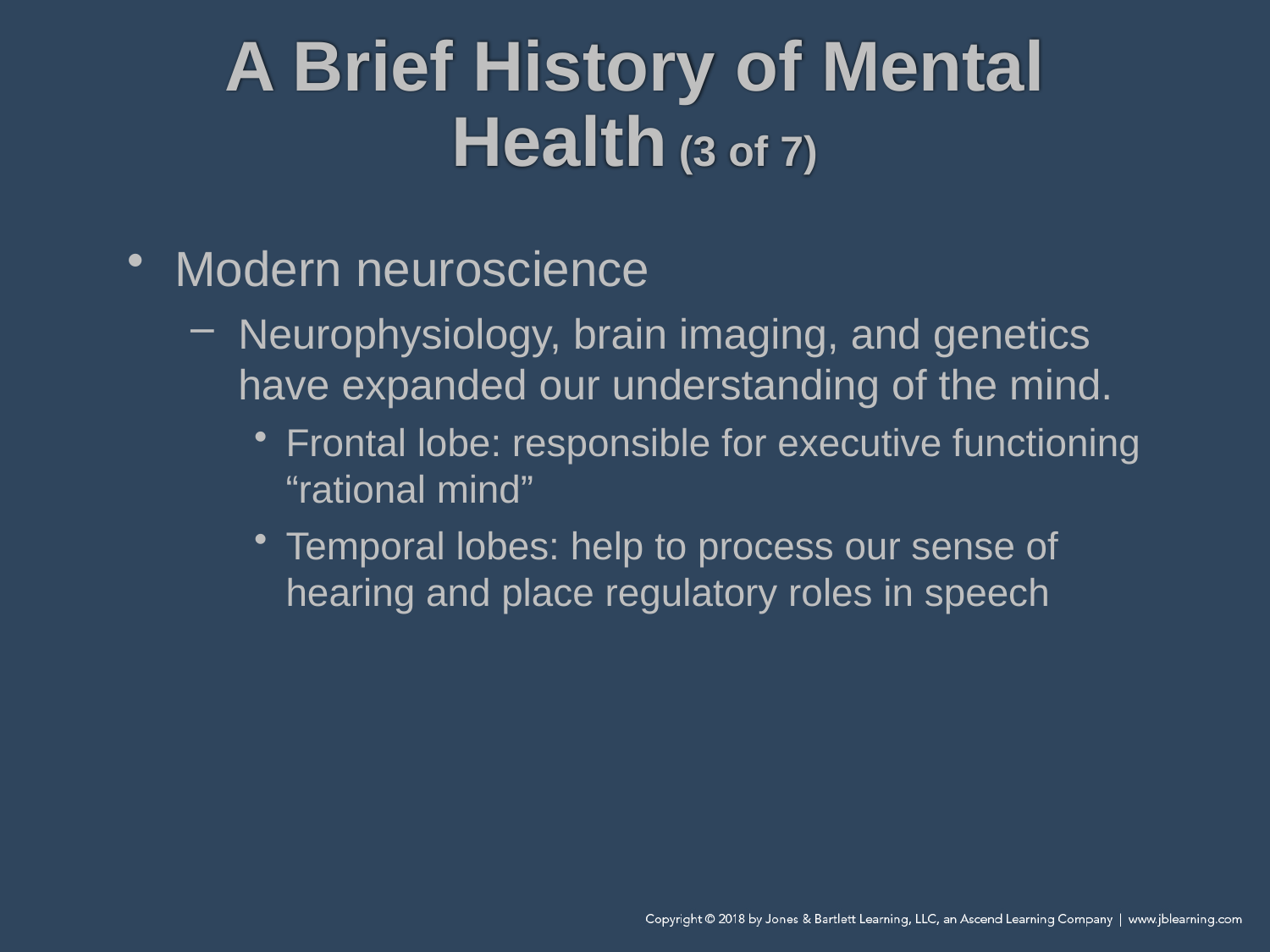

# A Brief History of Mental Health (3 of 7)
Modern neuroscience
Neurophysiology, brain imaging, and genetics have expanded our understanding of the mind.
Frontal lobe: responsible for executive functioning “rational mind”
Temporal lobes: help to process our sense of hearing and place regulatory roles in speech